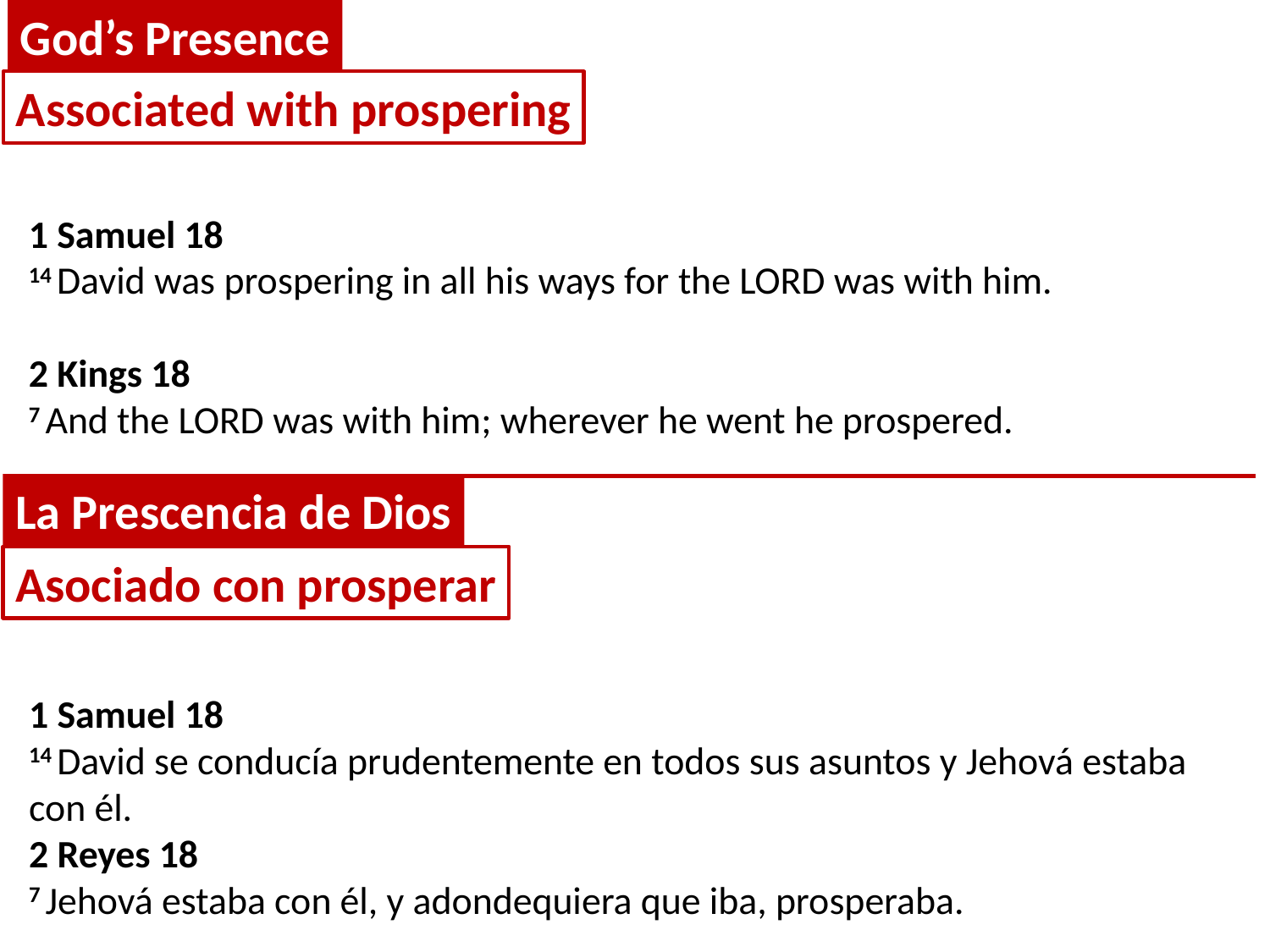

God’s Presence
Associated with prospering
1 Samuel 18
14 David was prospering in all his ways for the Lord was with him.

2 Kings 18
7 And the Lord was with him; wherever he went he prospered.
La Prescencia de Dios
Asociado con prosperar
1 Samuel 18
14 David se conducía prudentemente en todos sus asuntos y Jehová estaba con él.
2 Reyes 18
7 Jehová estaba con él, y adondequiera que iba, prosperaba.